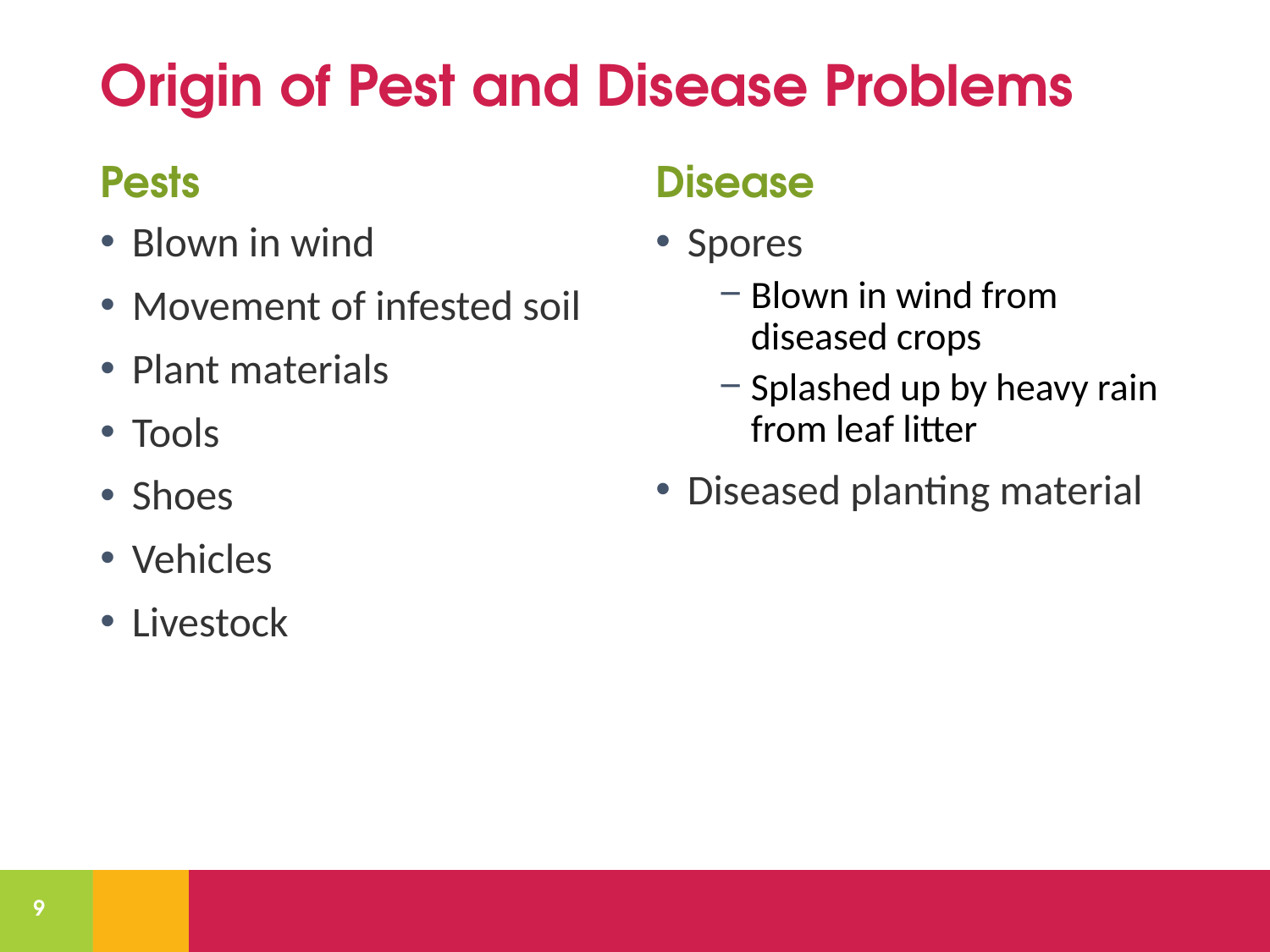

# Origin of Pest and Disease Problems
Pests
Disease
Blown in wind
Movement of infested soil
Plant materials
Tools
Shoes
Vehicles
Livestock

Spores
Blown in wind from diseased crops
Splashed up by heavy rain from leaf litter
Diseased planting material

9